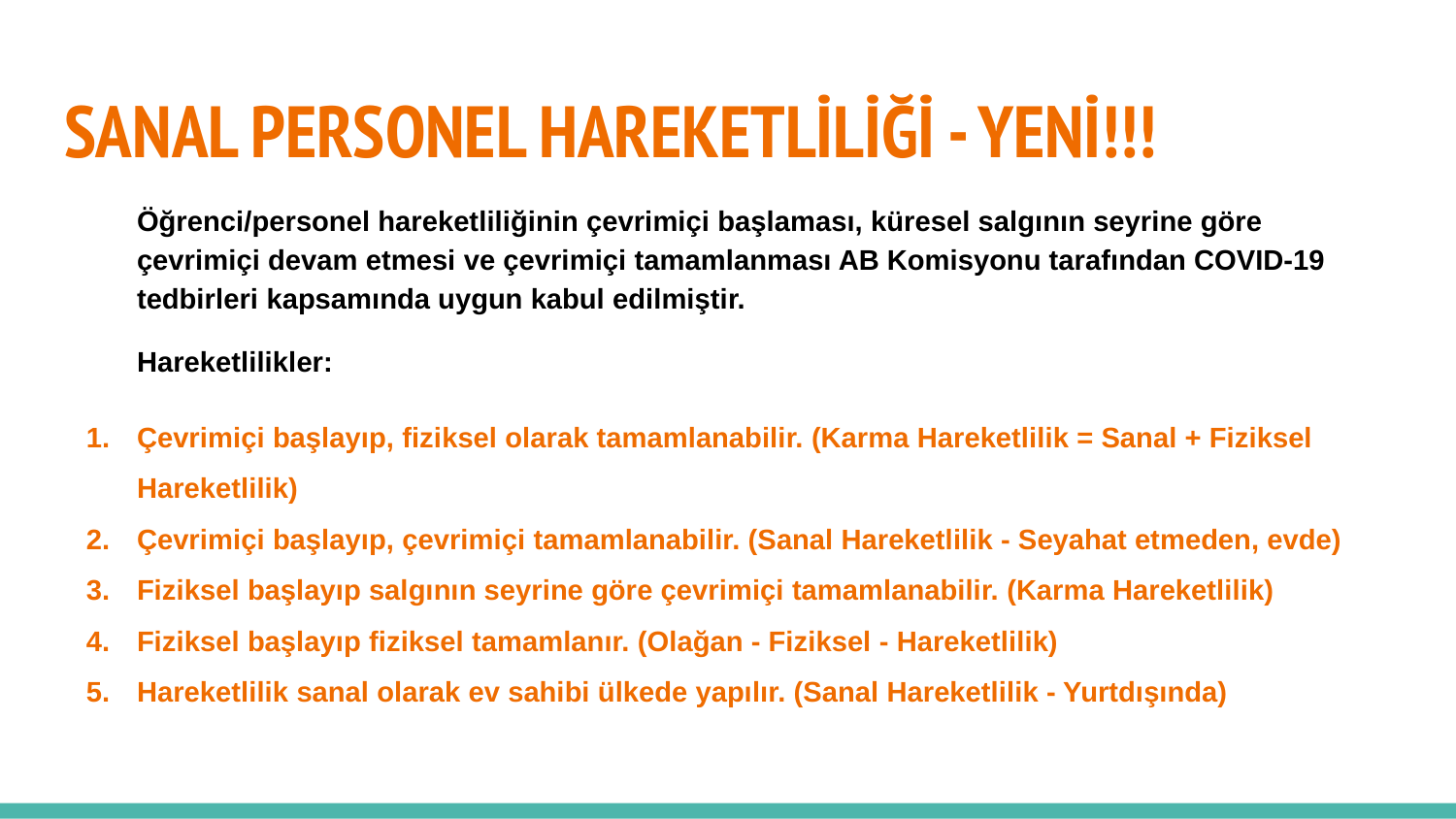

# SANAL PERSONEL HAREKETLİLİĞİ - YENİ!!!
Öğrenci/personel hareketliliğinin çevrimiçi başlaması, küresel salgının seyrine göre çevrimiçi devam etmesi ve çevrimiçi tamamlanması AB Komisyonu tarafından COVID-19 tedbirleri kapsamında uygun kabul edilmiştir.
Hareketlilikler:
Çevrimiçi başlayıp, fiziksel olarak tamamlanabilir. (Karma Hareketlilik = Sanal + Fiziksel Hareketlilik)
Çevrimiçi başlayıp, çevrimiçi tamamlanabilir. (Sanal Hareketlilik - Seyahat etmeden, evde)
Fiziksel başlayıp salgının seyrine göre çevrimiçi tamamlanabilir. (Karma Hareketlilik)
Fiziksel başlayıp fiziksel tamamlanır. (Olağan - Fiziksel - Hareketlilik)
Hareketlilik sanal olarak ev sahibi ülkede yapılır. (Sanal Hareketlilik - Yurtdışında)